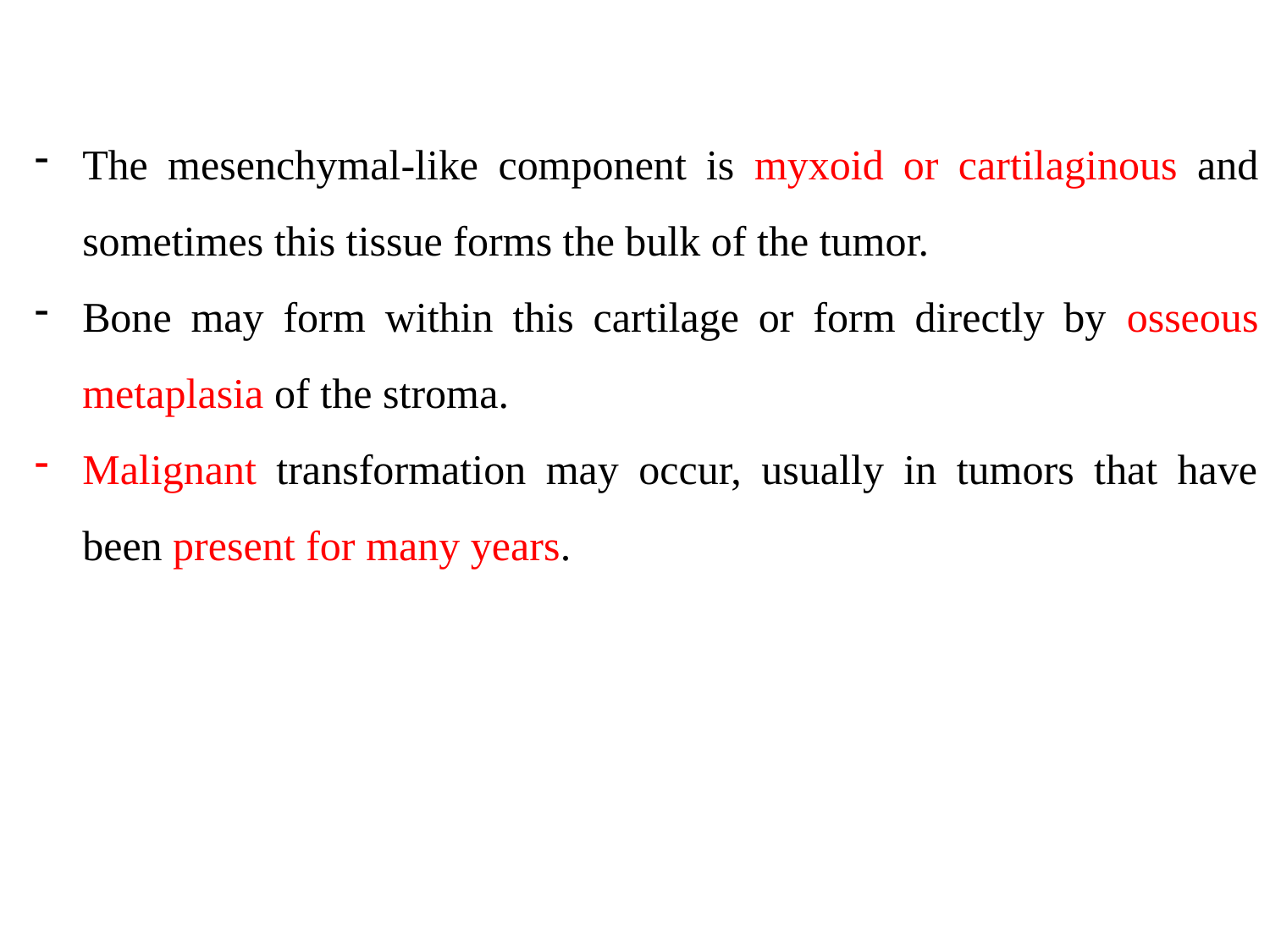

The mesenchymal-like component is myxoid or cartilaginous and sometimes this tissue forms the bulk of the tumor.
Bone may form within this cartilage or form directly by osseous metaplasia of the stroma.
Malignant transformation may occur, usually in tumors that have been present for many years.